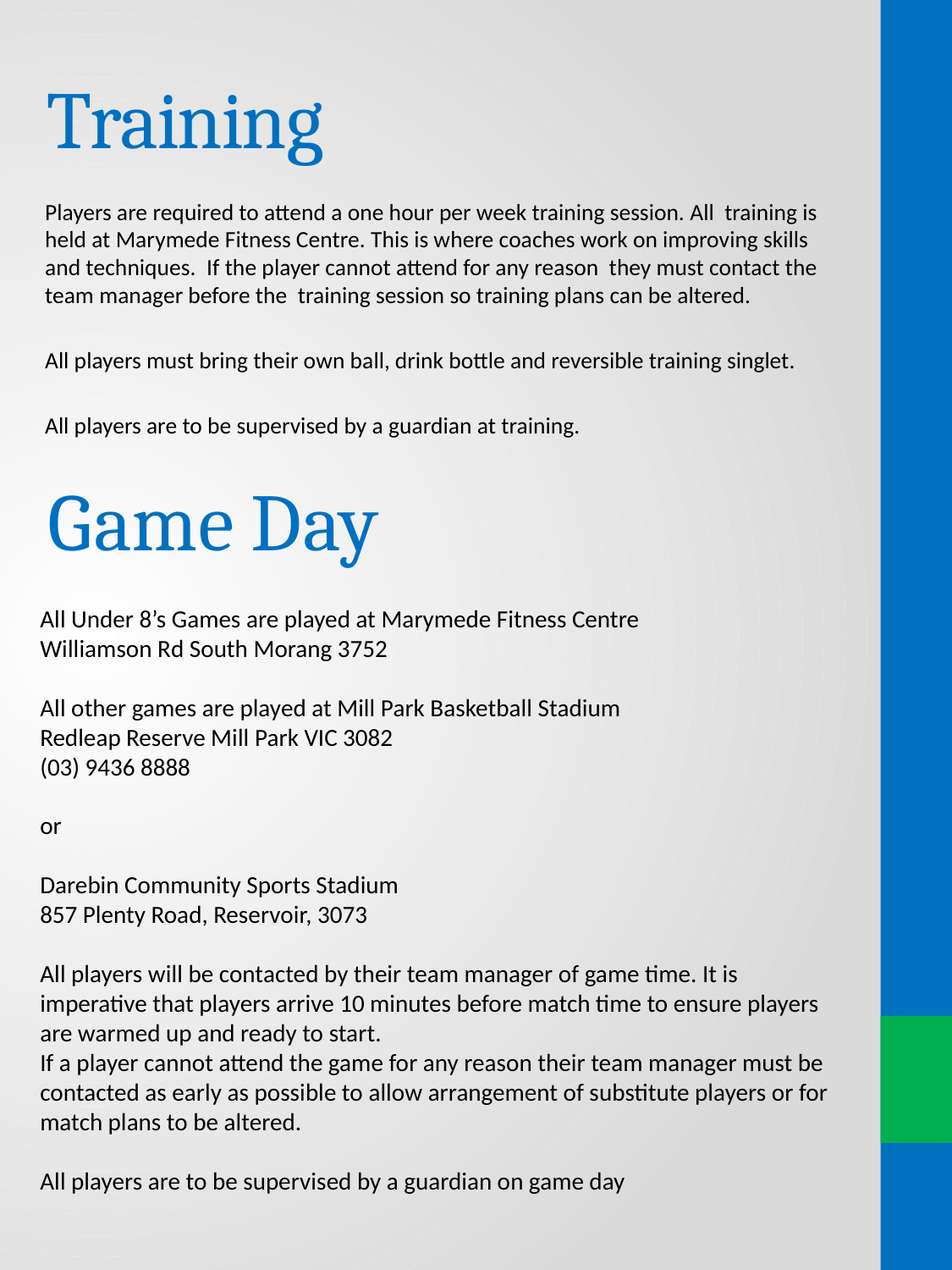

# Training
Players are required to attend a one hour per week training session. All  training is held at Marymede Fitness Centre. This is where coaches work on improving skills and techniques.  If the player cannot attend for any reason  they must contact the team manager before the  training session so training plans can be altered.

All players must bring their own ball, drink bottle and reversible training singlet.

All players are to be supervised by a guardian at training.

Game Day
All Under 8’s Games are played at Marymede Fitness Centre
Williamson Rd South Morang 3752

All other games are played at Mill Park Basketball Stadium
Redleap Reserve Mill Park VIC 3082
(03) 9436 8888

or

Darebin Community Sports Stadium
857 Plenty Road, Reservoir, 3073

All players will be contacted by their team manager of game time. It is imperative that players arrive 10 minutes before match time to ensure players are warmed up and ready to start.
If a player cannot attend the game for any reason their team manager must be contacted as early as possible to allow arrangement of substitute players or for match plans to be altered.

All players are to be supervised by a guardian on game day